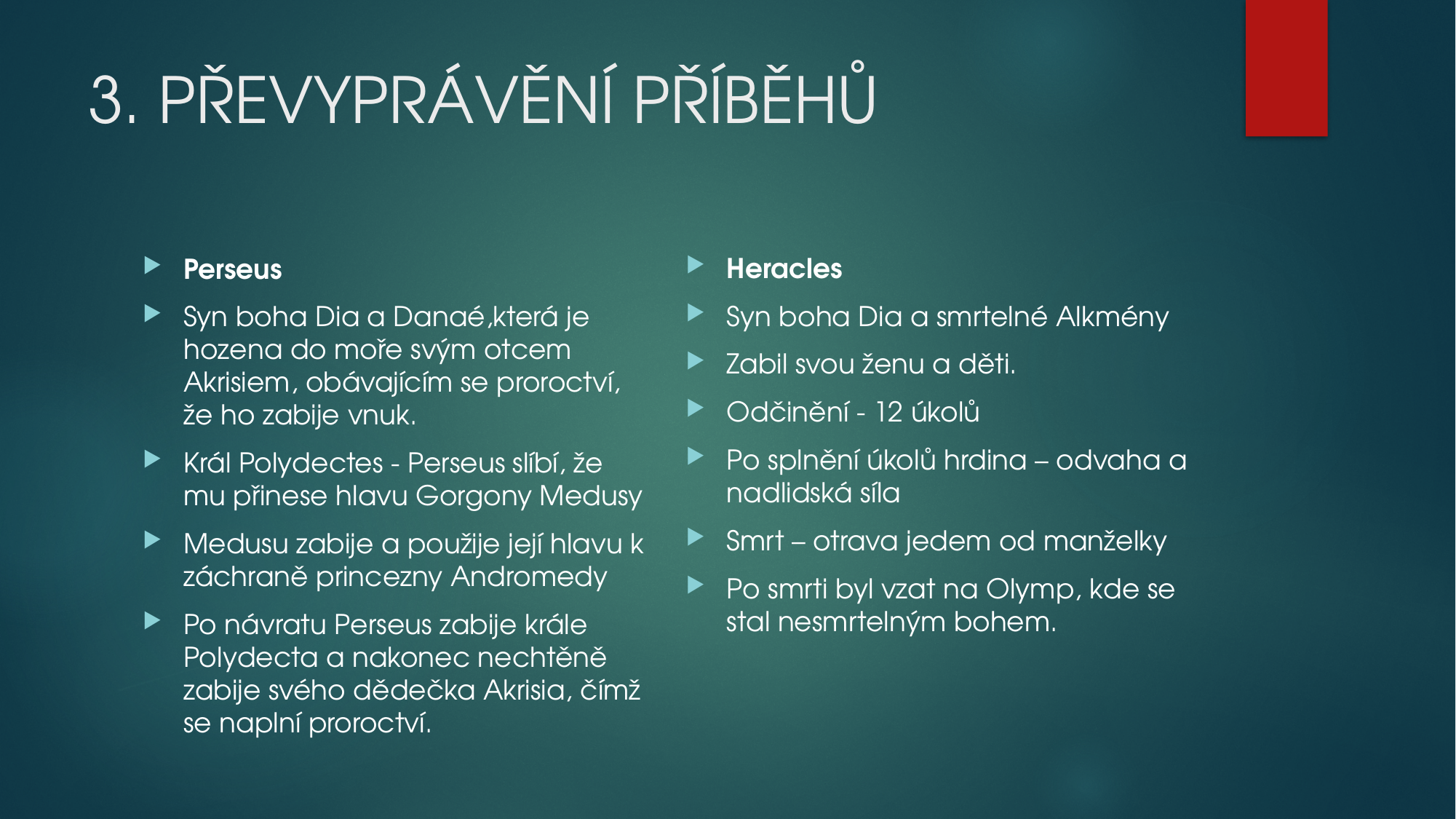

# 3. PŘEVYPRÁVĚNÍ PŘÍBĚHŮ
Heracles
Syn boha Dia a smrtelné Alkmény
Zabil svou ženu a děti.
Odčinění - 12 úkolů
Po splnění úkolů hrdina – odvaha a nadlidská síla
Smrt – otrava jedem od manželky
Po smrti byl vzat na Olymp, kde se stal nesmrtelným bohem.
Perseus
Syn boha Dia a Danaé,která je hozena do moře svým otcem Akrisiem, obávajícím se proroctví, že ho zabije vnuk.
Král Polydectes - Perseus slíbí, že mu přinese hlavu Gorgony Medusy
Medusu zabije a použije její hlavu k záchraně princezny Andromedy
Po návratu Perseus zabije krále Polydecta a nakonec nechtěně zabije svého dědečka Akrisia, čímž se naplní proroctví.